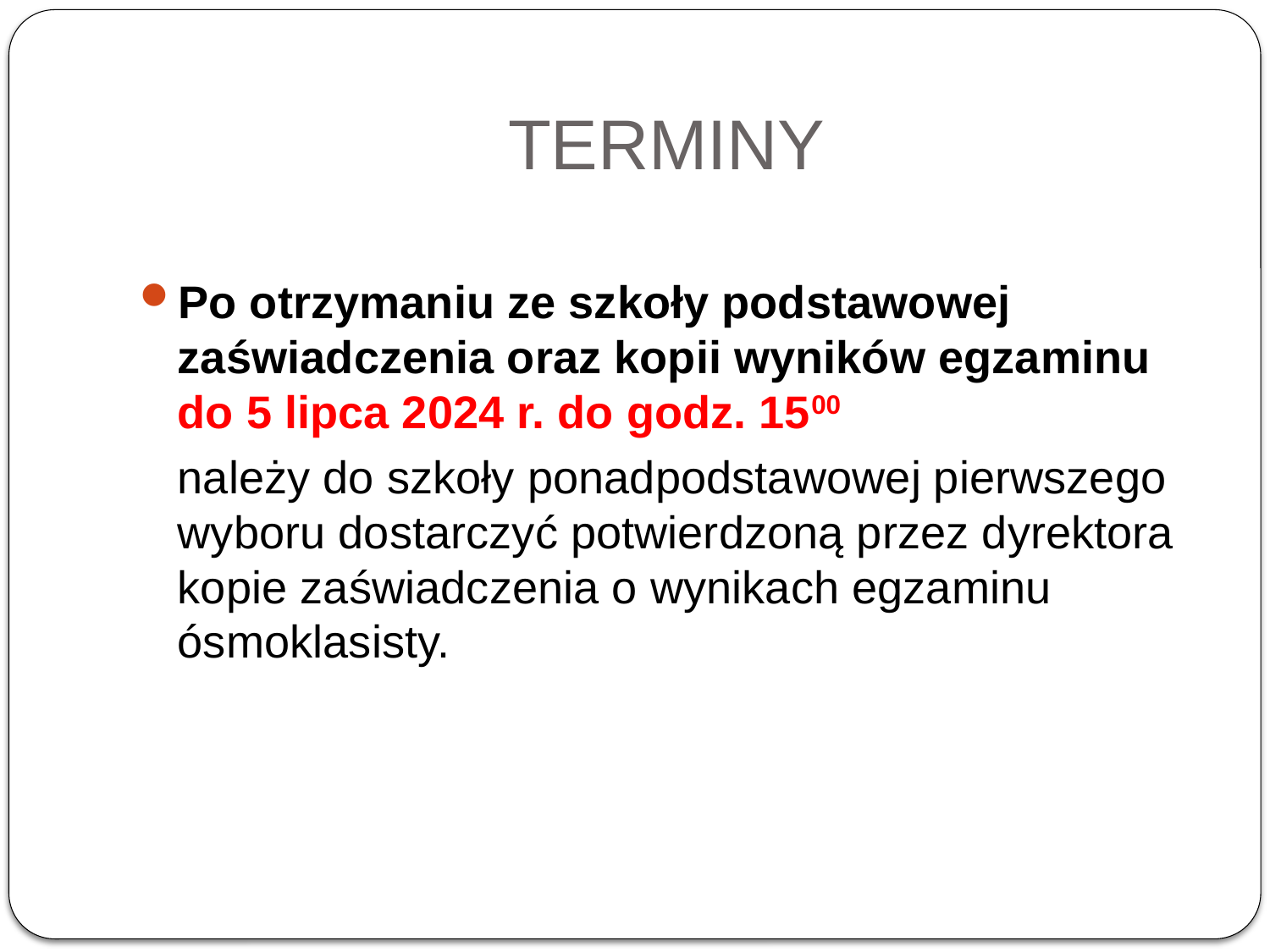

# TERMINY

Po otrzymaniu ze szkoły podstawowej zaświadczenia oraz kopii wyników egzaminu do 5 lipca 2024 r. do godz. 1500
   należy do szkoły ponadpodstawowej pierwszego wyboru dostarczyć potwierdzoną przez dyrektora kopie zaświadczenia o wynikach egzaminu ósmoklasisty.